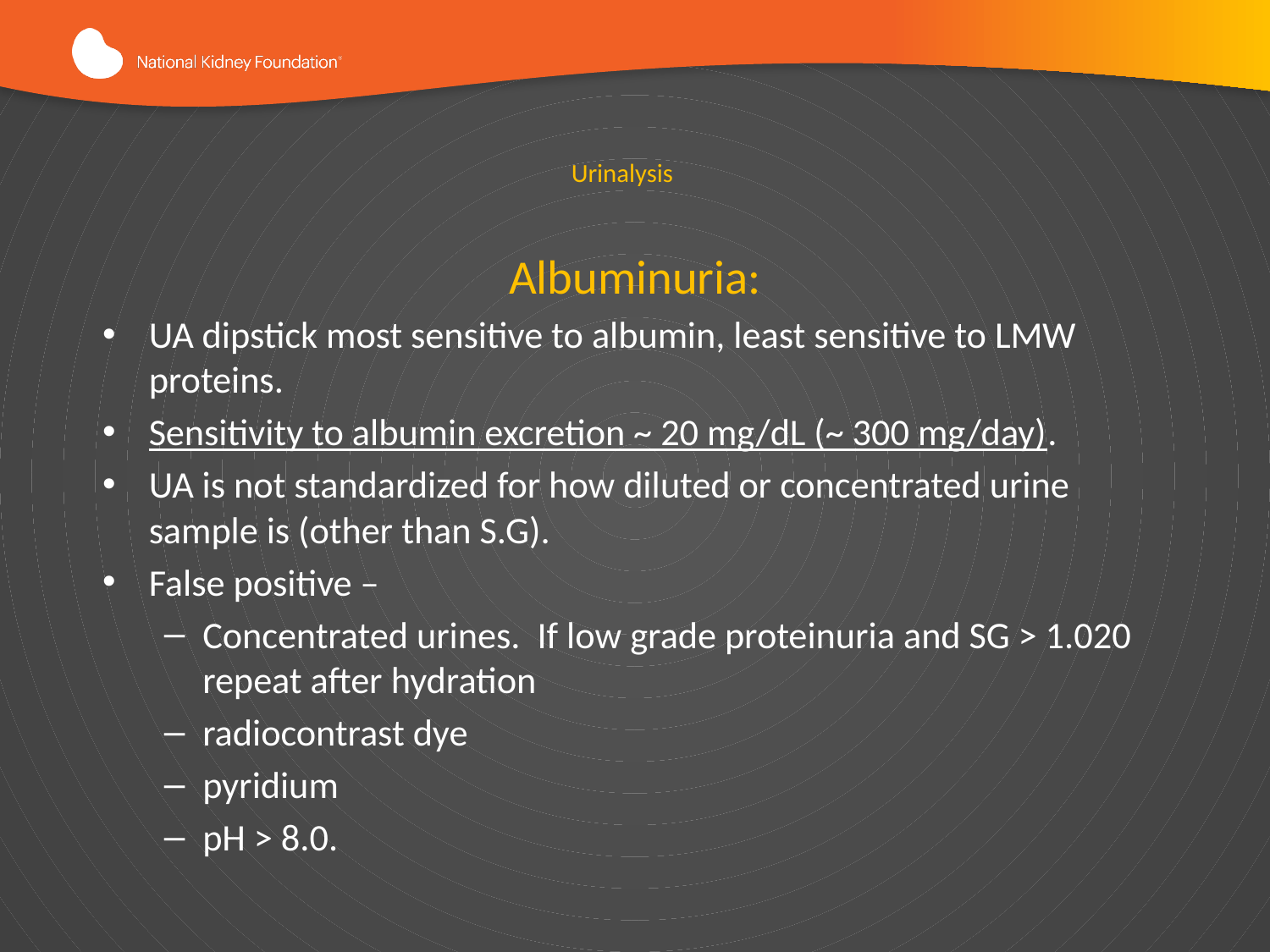

# Urinalysis
Albuminuria:
UA dipstick most sensitive to albumin, least sensitive to LMW proteins.
Sensitivity to albumin excretion ~ 20 mg/dL (~ 300 mg/day).
UA is not standardized for how diluted or concentrated urine sample is (other than S.G).
False positive –
Concentrated urines.  If low grade proteinuria and SG > 1.020 repeat after hydration
radiocontrast dye
pyridium
pH > 8.0.